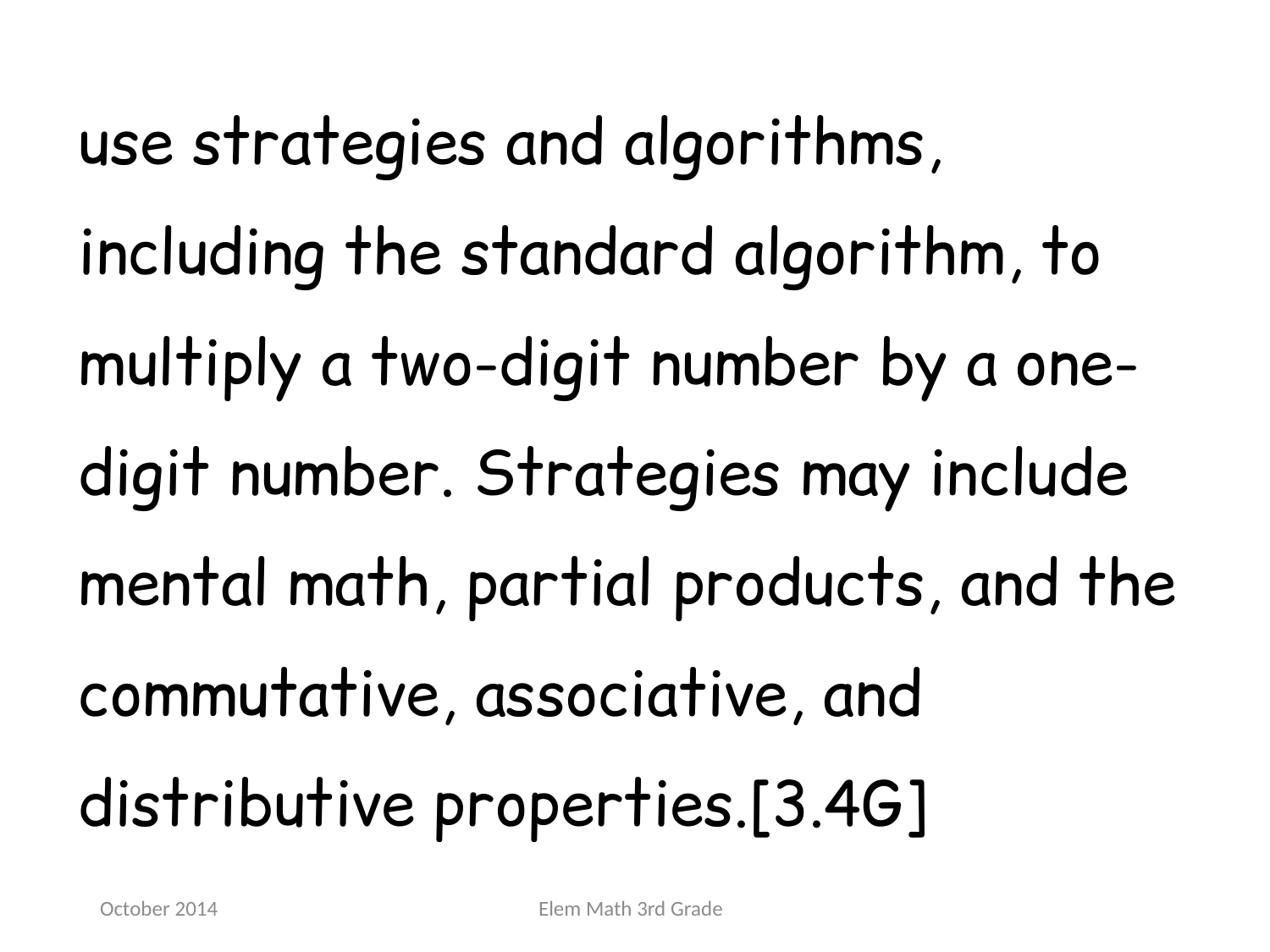

use strategies and algorithms, including the standard algorithm, to multiply a two-digit number by a one-digit number. Strategies may include mental math, partial products, and the commutative, associative, and distributive properties.[3.4G]
October 2014
Elem Math 3rd Grade